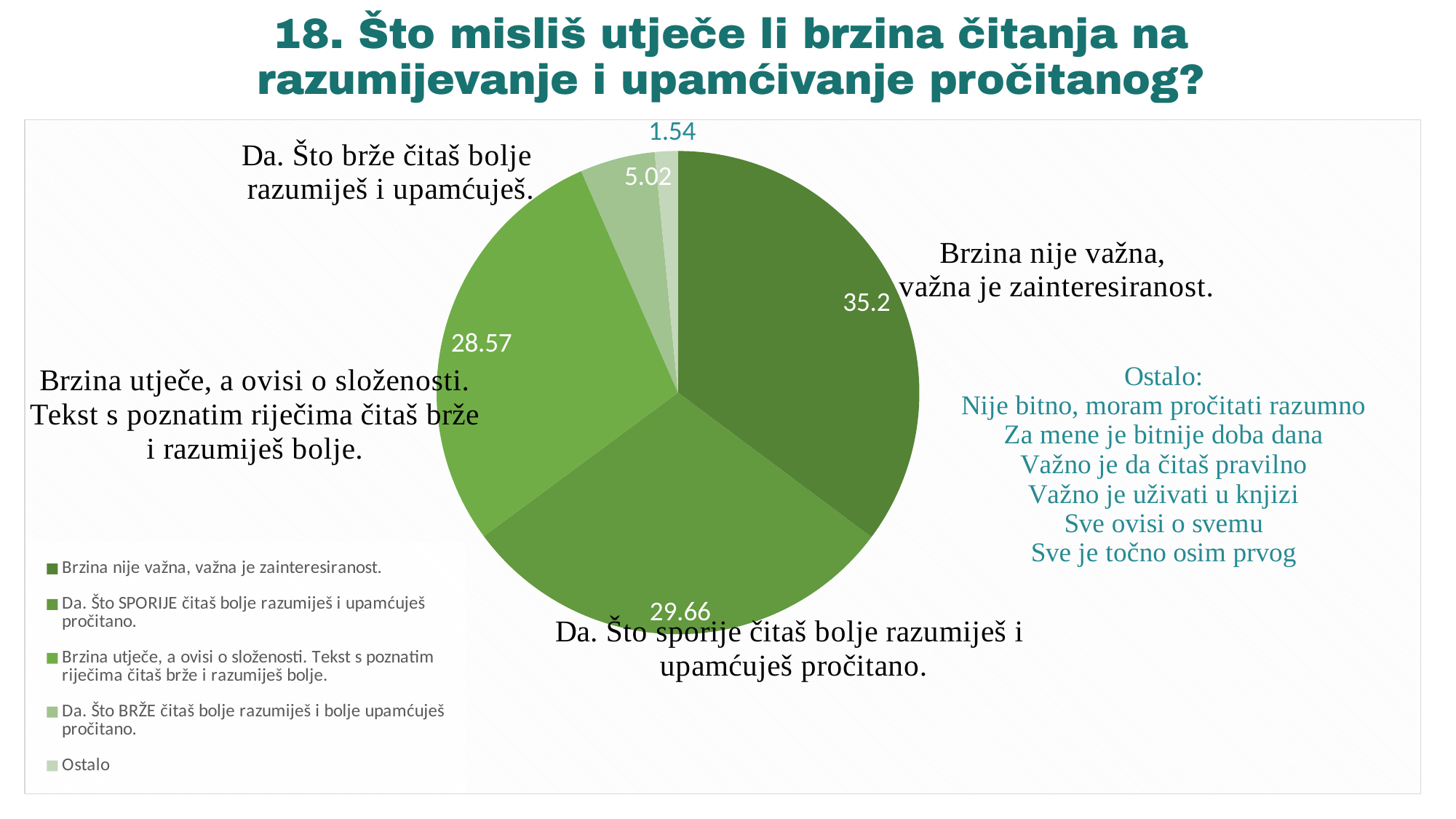

# 18. Što misliš utječe li brzina čitanja na razumijevanje i upamćivanje pročitanog?

### Chart:

| Category |    |
|---|---|
| Brzina nije važna, važna je zainteresiranost. | 35.2 |
| Da. Što SPORIJE čitaš bolje razumiješ i upamćuješ pročitano. | 29.66 |
| Brzina utječe, a ovisi o složenosti. Tekst s poznatim riječima čitaš brže i razumiješ bolje. | 28.57 |
| Da. Što BRŽE čitaš bolje razumiješ i bolje upamćuješ pročitano. | 5.02 |
| Ostalo | 1.54 |